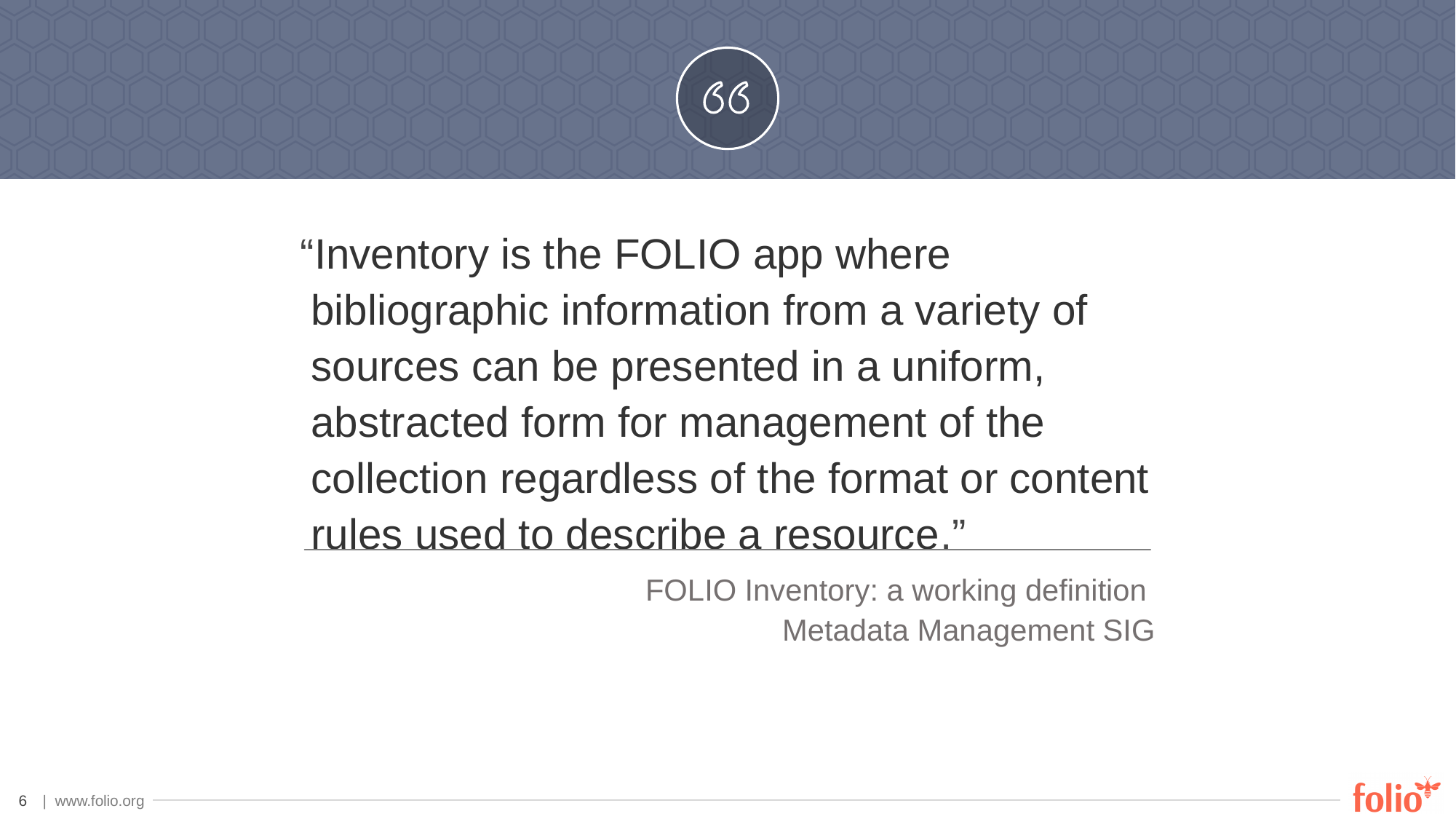

“Inventory is the FOLIO app where bibliographic information from a variety of sources can be presented in a uniform, abstracted form for management of the collection regardless of the format or content rules used to describe a resource.”
# FOLIO Inventory: a working definition Metadata Management SIG